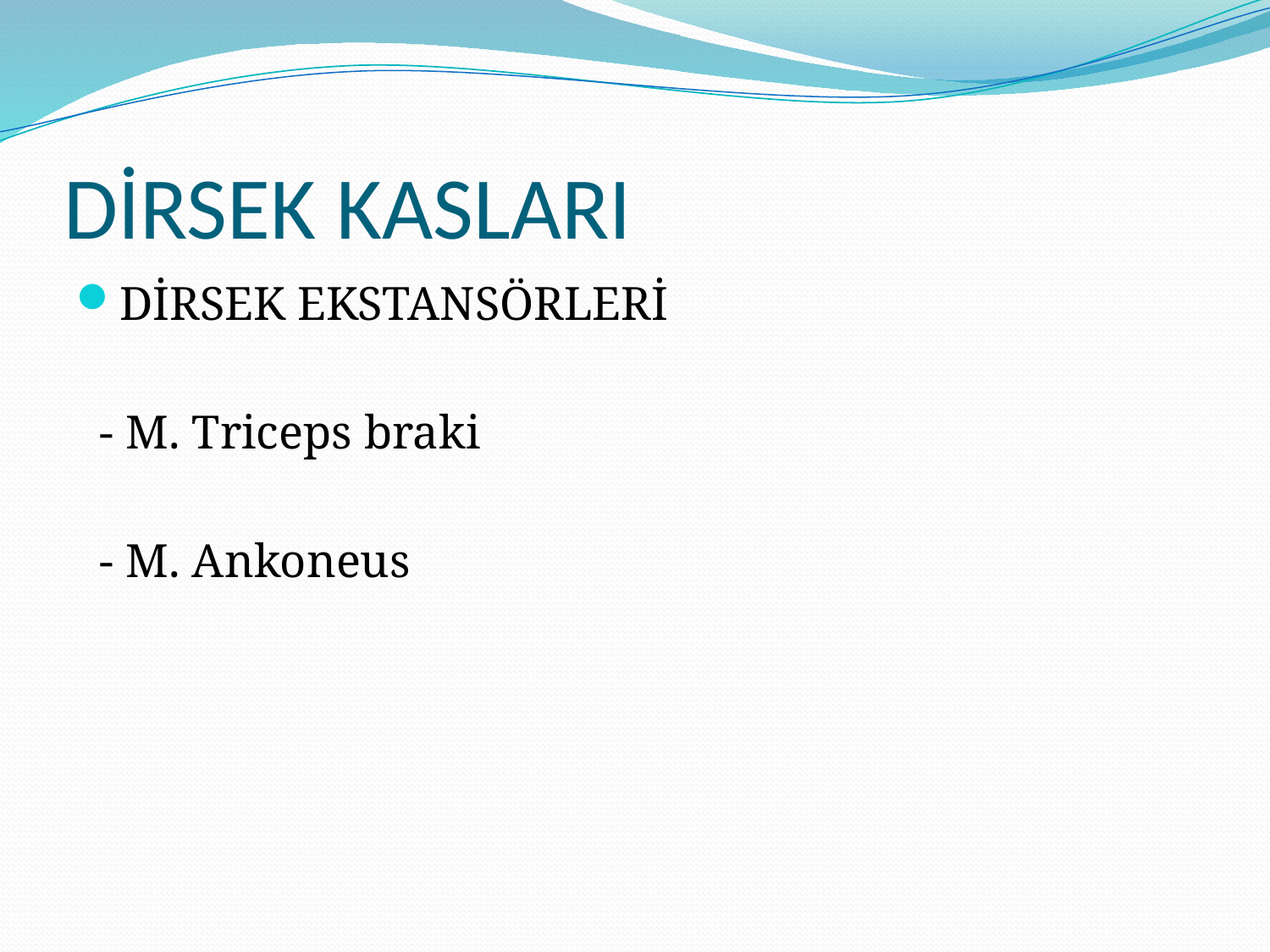

# DİRSEK KASLARI
DİRSEK EKSTANSÖRLERİ

  - M. Triceps braki

  - M. Ankoneus